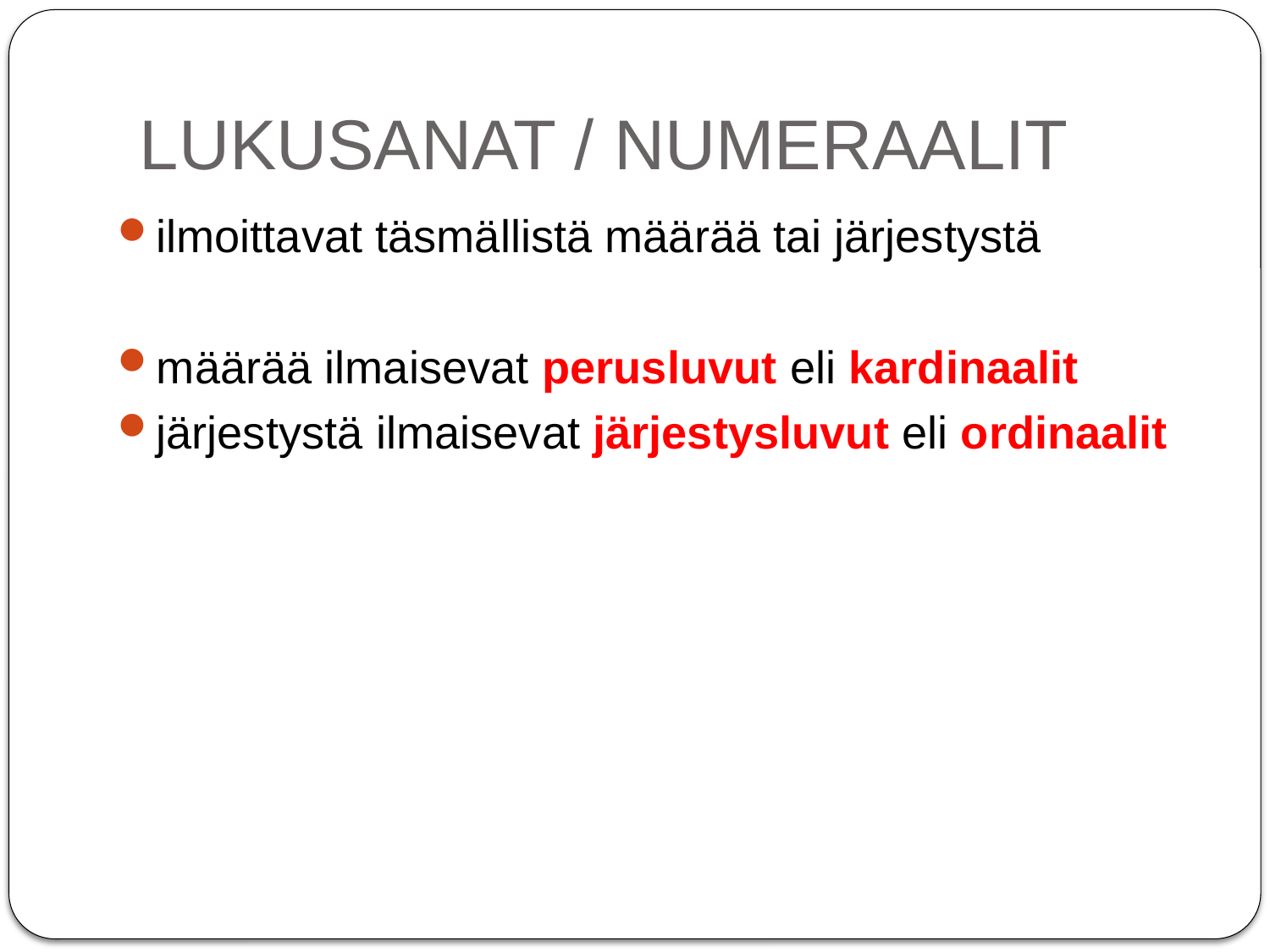

# LUKUSANAT / NUMERAALIT
ilmoittavat täsmällistä määrää tai järjestystä

määrää ilmaisevat perusluvut eli kardinaalit
järjestystä ilmaisevat järjestysluvut eli ordinaalit